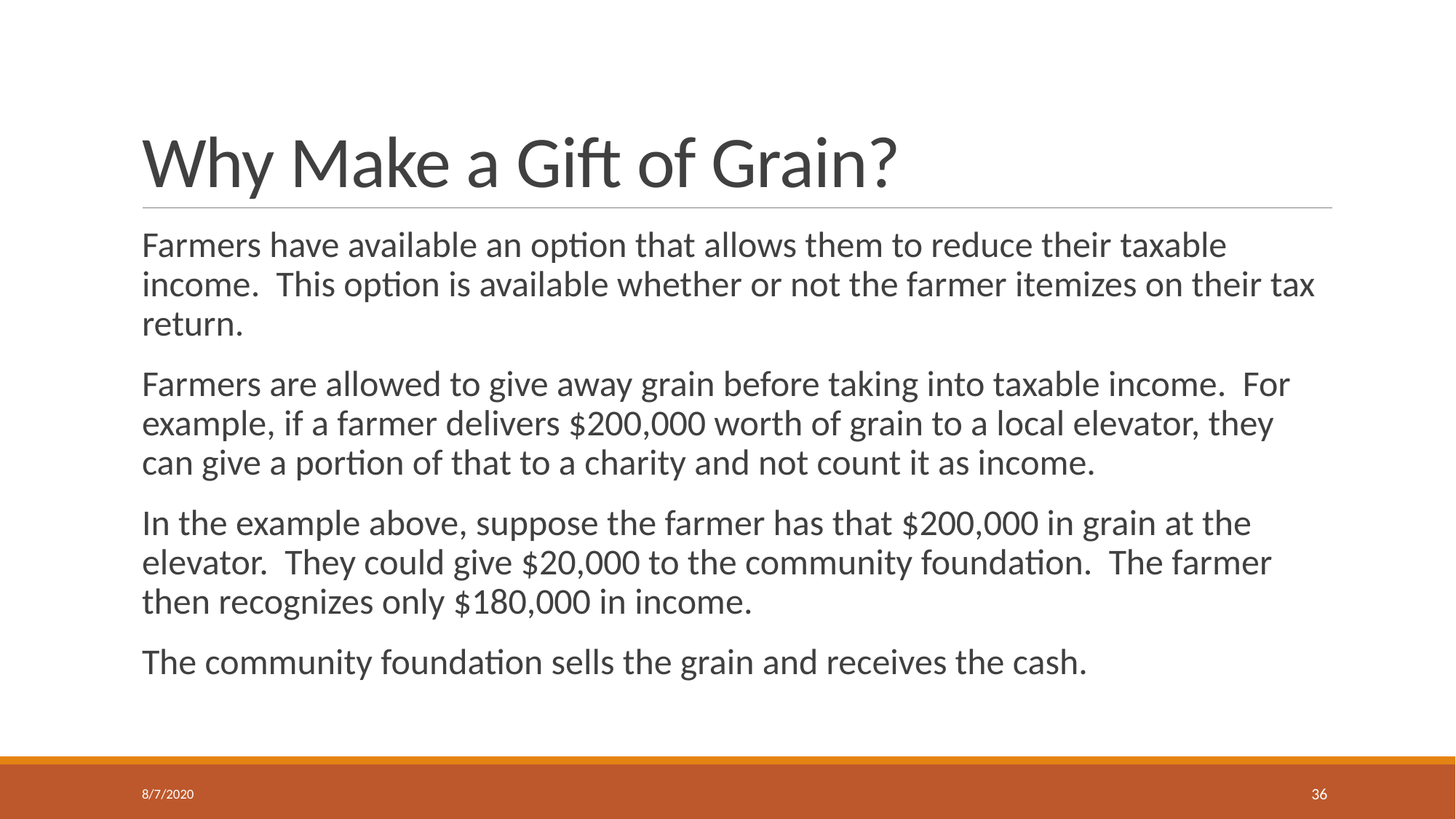

# Why Make a Gift of Grain?
Farmers have available an option that allows them to reduce their taxable income.  This option is available whether or not the farmer itemizes on their tax return.
Farmers are allowed to give away grain before taking into taxable income.  For example, if a farmer delivers $200,000 worth of grain to a local elevator, they can give a portion of that to a charity and not count it as income.
In the example above, suppose the farmer has that $200,000 in grain at the elevator.  They could give $20,000 to the community foundation.  The farmer then recognizes only $180,000 in income.
The community foundation sells the grain and receives the cash.

8/7/2020
36